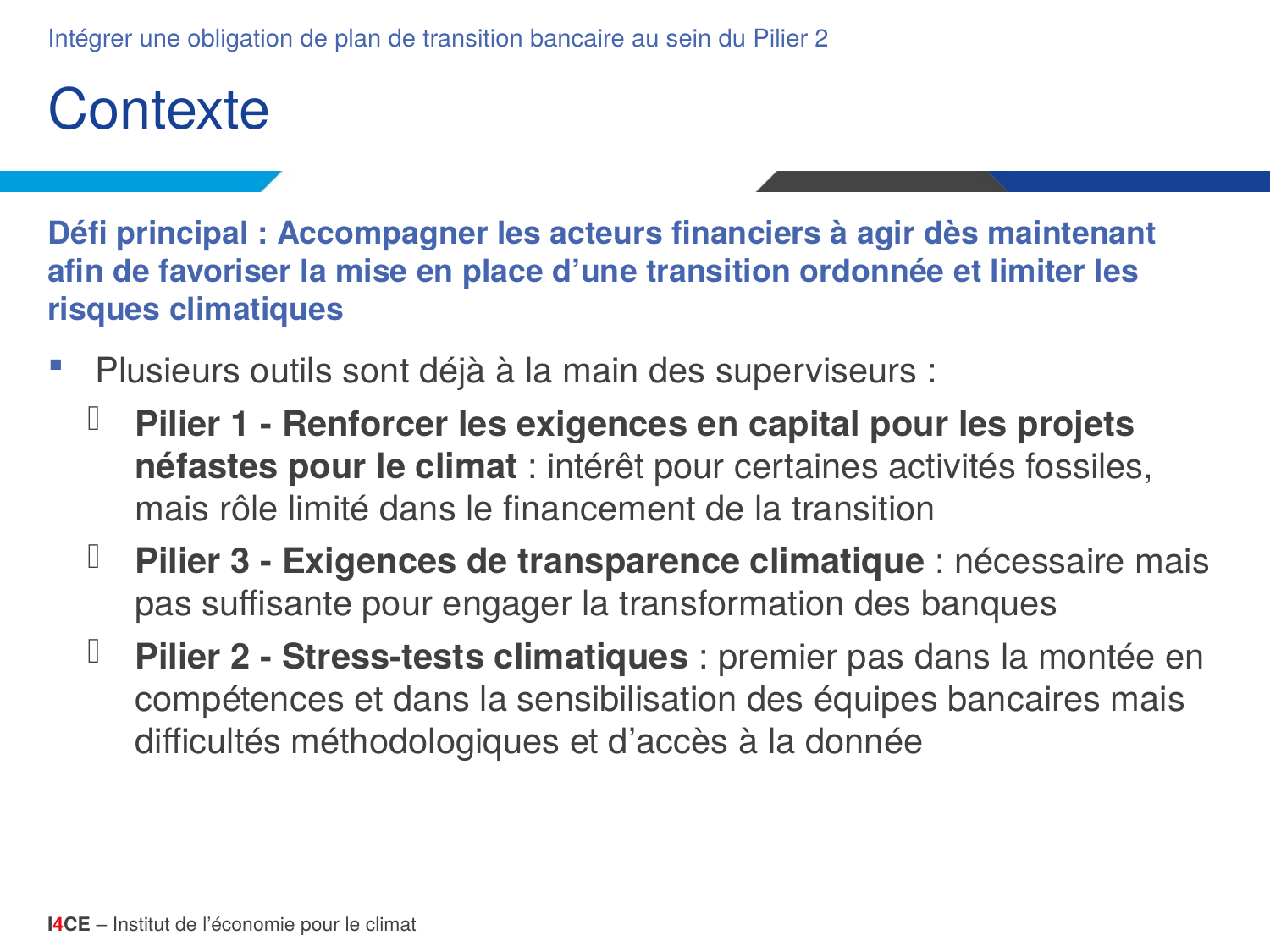

Intégrer une obligation de plan de transition bancaire au sein du Pilier 2

# Contexte
Défi principal : Accompagner les acteurs financiers à agir dès maintenant afin de favoriser la mise en place d’une transition ordonnée et limiter les risques climatiques
Plusieurs outils sont déjà à la main des superviseurs :
Pilier 1 - Renforcer les exigences en capital pour les projets néfastes pour le climat : intérêt pour certaines activités fossiles, mais rôle limité dans le financement de la transition
Pilier 3 - Exigences de transparence climatique : nécessaire mais pas suffisante pour engager la transformation des banques
Pilier 2 - Stress-tests climatiques : premier pas dans la montée en compétences et dans la sensibilisation des équipes bancaires mais difficultés méthodologiques et d’accès à la donnée